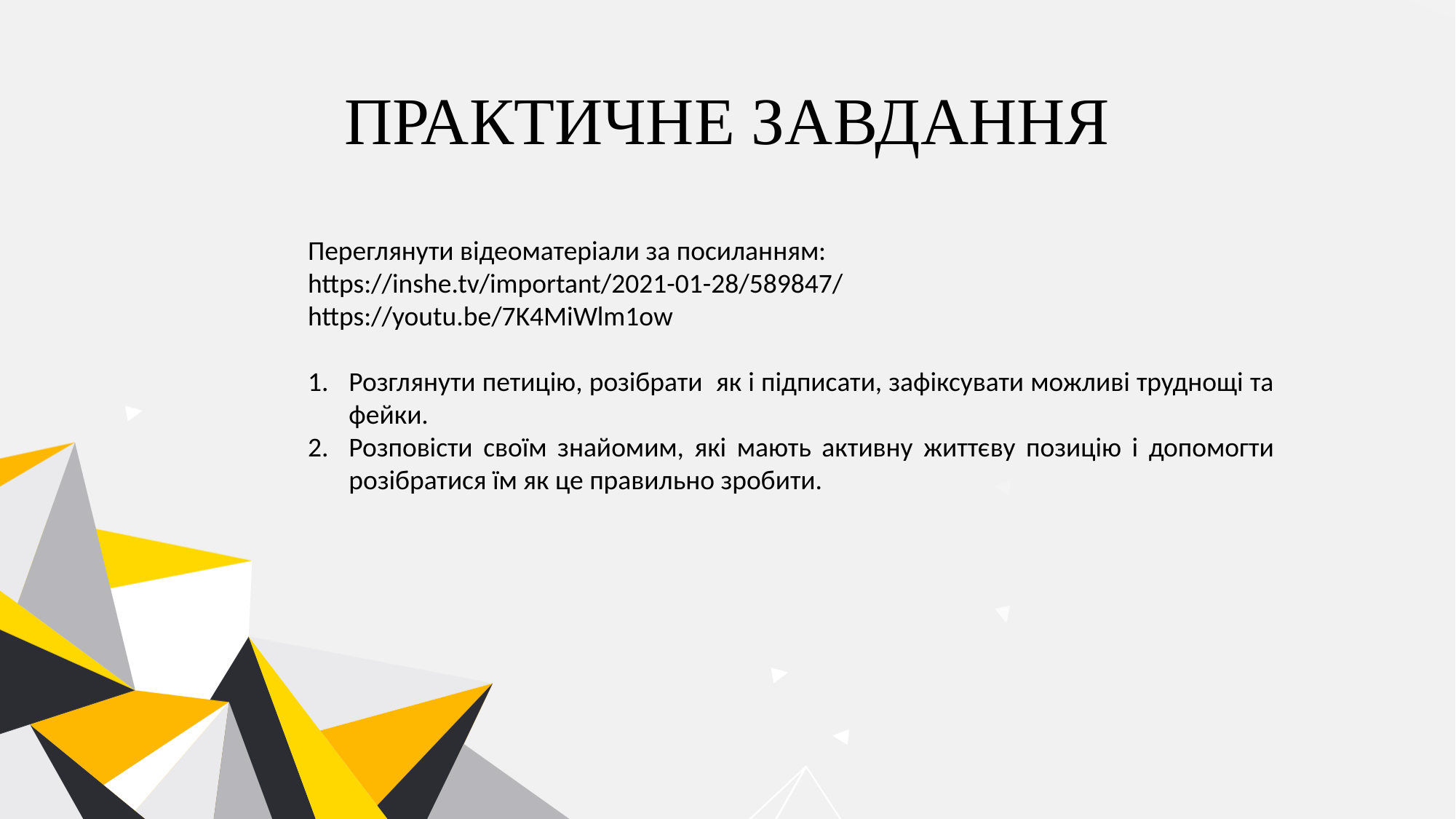

# ПРАКТИЧНЕ ЗАВДАННЯ
Переглянути відеоматеріали за посиланням:
https://inshe.tv/important/2021-01-28/589847/
https://youtu.be/7K4MiWlm1ow

Розглянути петицію, розібрати  як і підписати, зафіксувати можливі труднощі та фейки.
Розповісти своїм знайомим, які мають активну життєву позицію і допомогти розібратися їм як це правильно зробити.